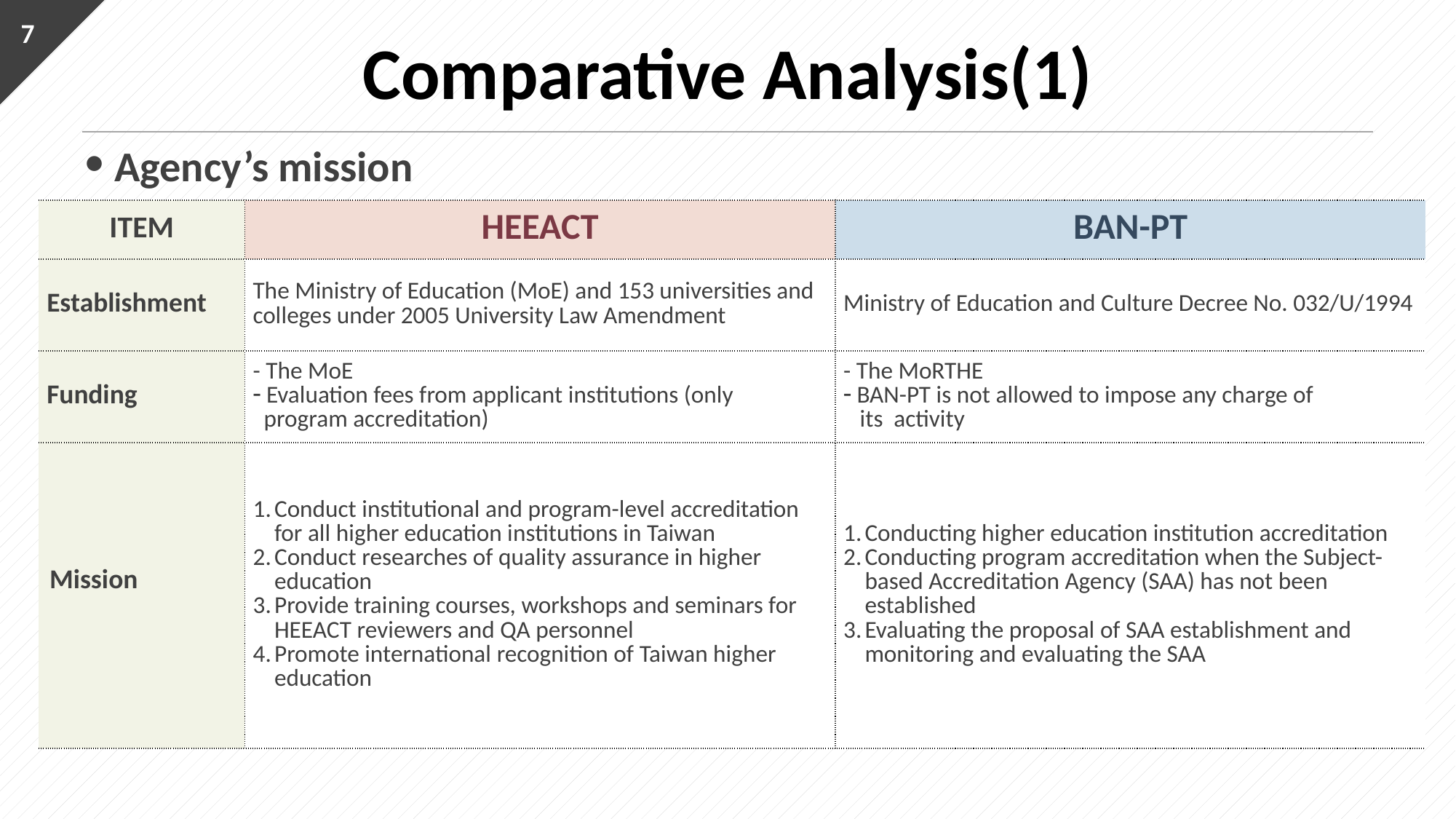

7
Comparative Analysis(1)

 Agency’s mission
| ITEM | HEEACT | BAN-PT |
| --- | --- | --- |
| Establishment | The Ministry of Education (MoE) and 153 universities and colleges under 2005 University Law Amendment | Ministry of Education and Culture Decree No. 032/U/1994 |
| Funding | - The MoE Evaluation fees from applicant institutions (only program accreditation) | - The MoRTHE BAN-PT is not allowed to impose any charge of its activity |
| Mission | Conduct institutional and program-level accreditation for all higher education institutions in Taiwan Conduct researches of quality assurance in higher education Provide training courses, workshops and seminars for HEEACT reviewers and QA personnel Promote international recognition of Taiwan higher education | Conducting higher education institution accreditation Conducting program accreditation when the Subject-based Accreditation Agency (SAA) has not been established Evaluating the proposal of SAA establishment and monitoring and evaluating the SAA |